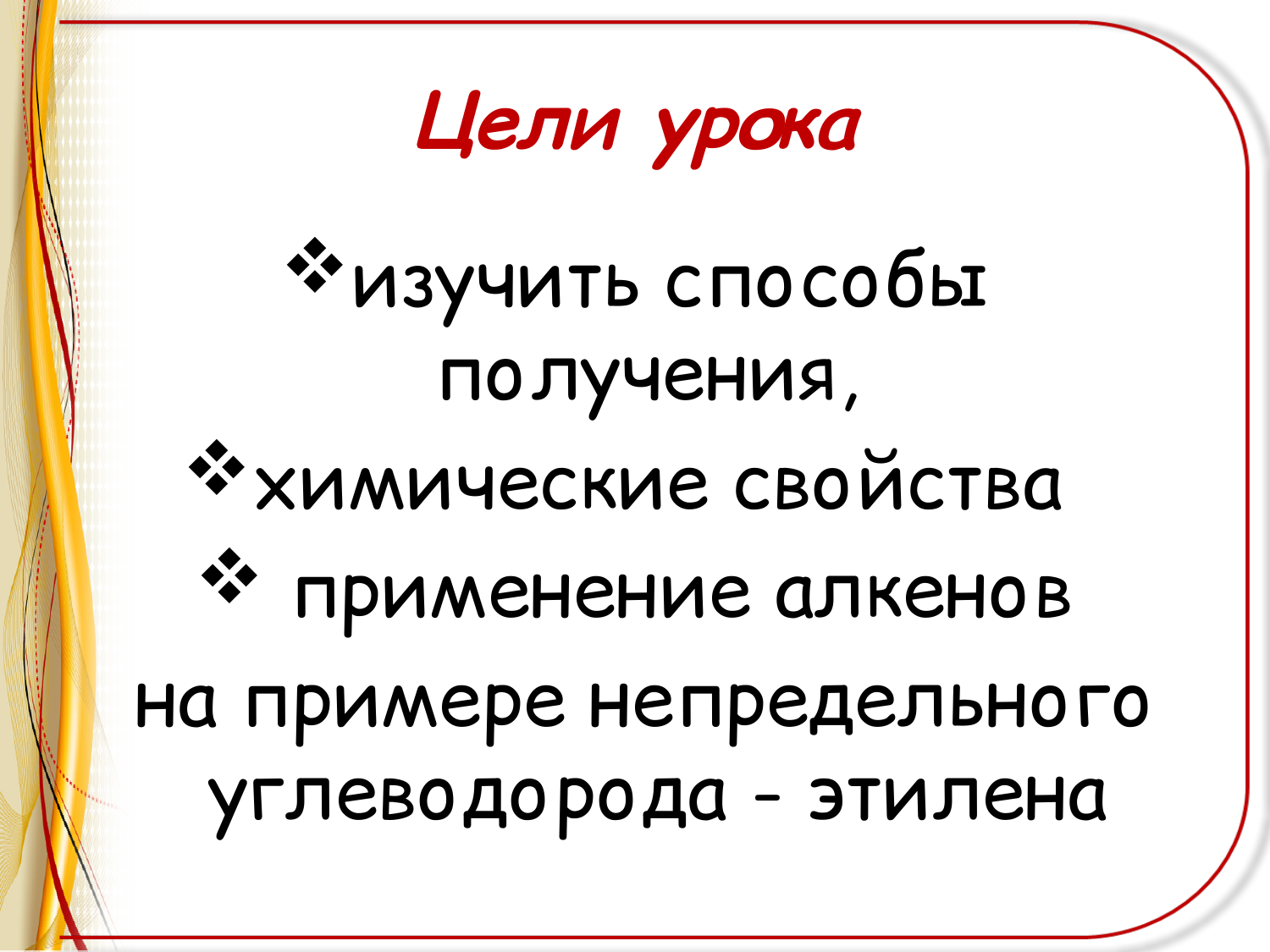

# Цели урока
изучить способы получения,
химические свойства
 применение алкенов
 на примере непредельного углеводорода - этилена